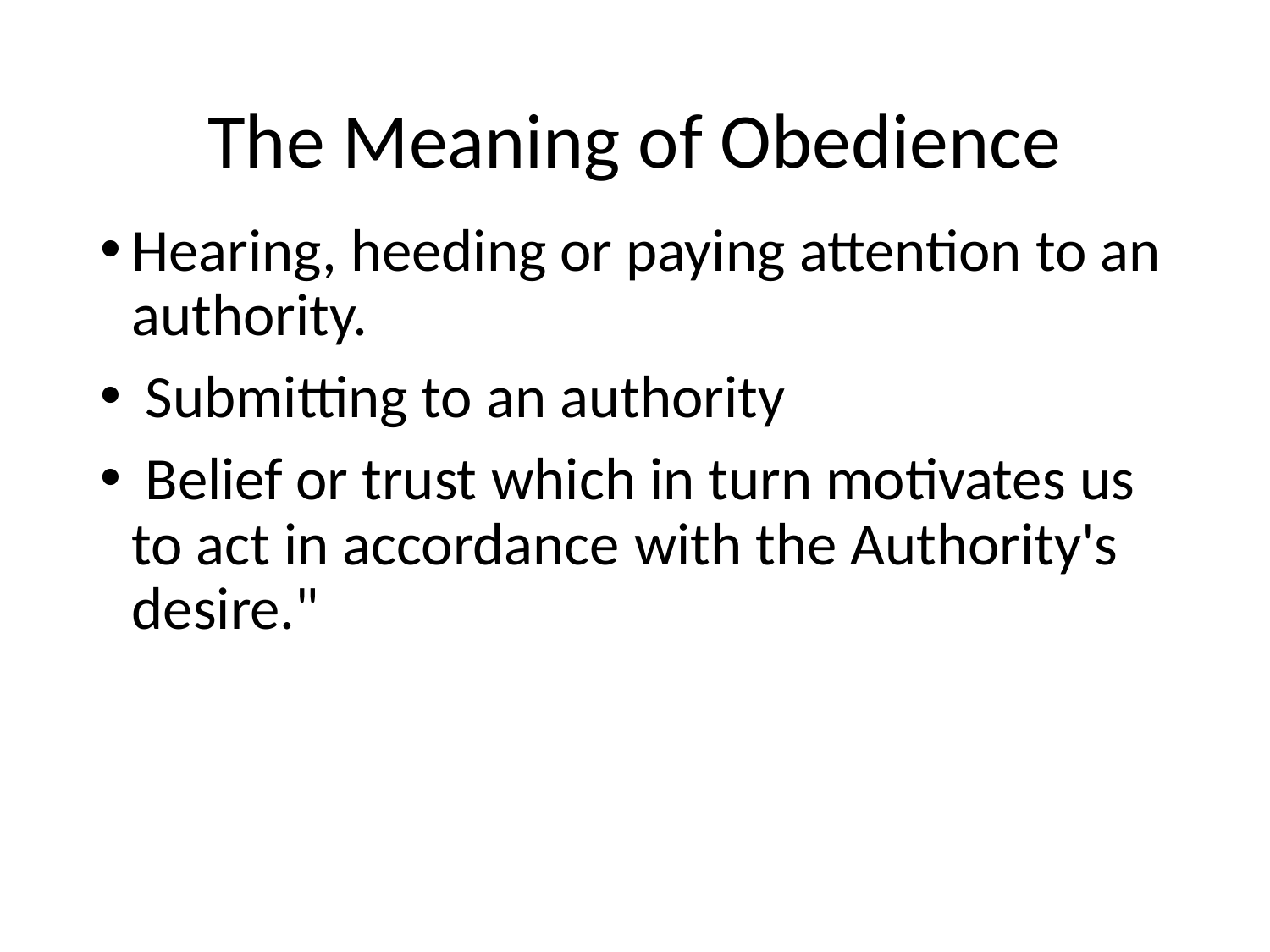

# The Meaning of Obedience
Hearing, heeding or paying attention to an authority.
 Submitting to an authority
 Belief or trust which in turn motivates us to act in accordance with the Authority's desire."